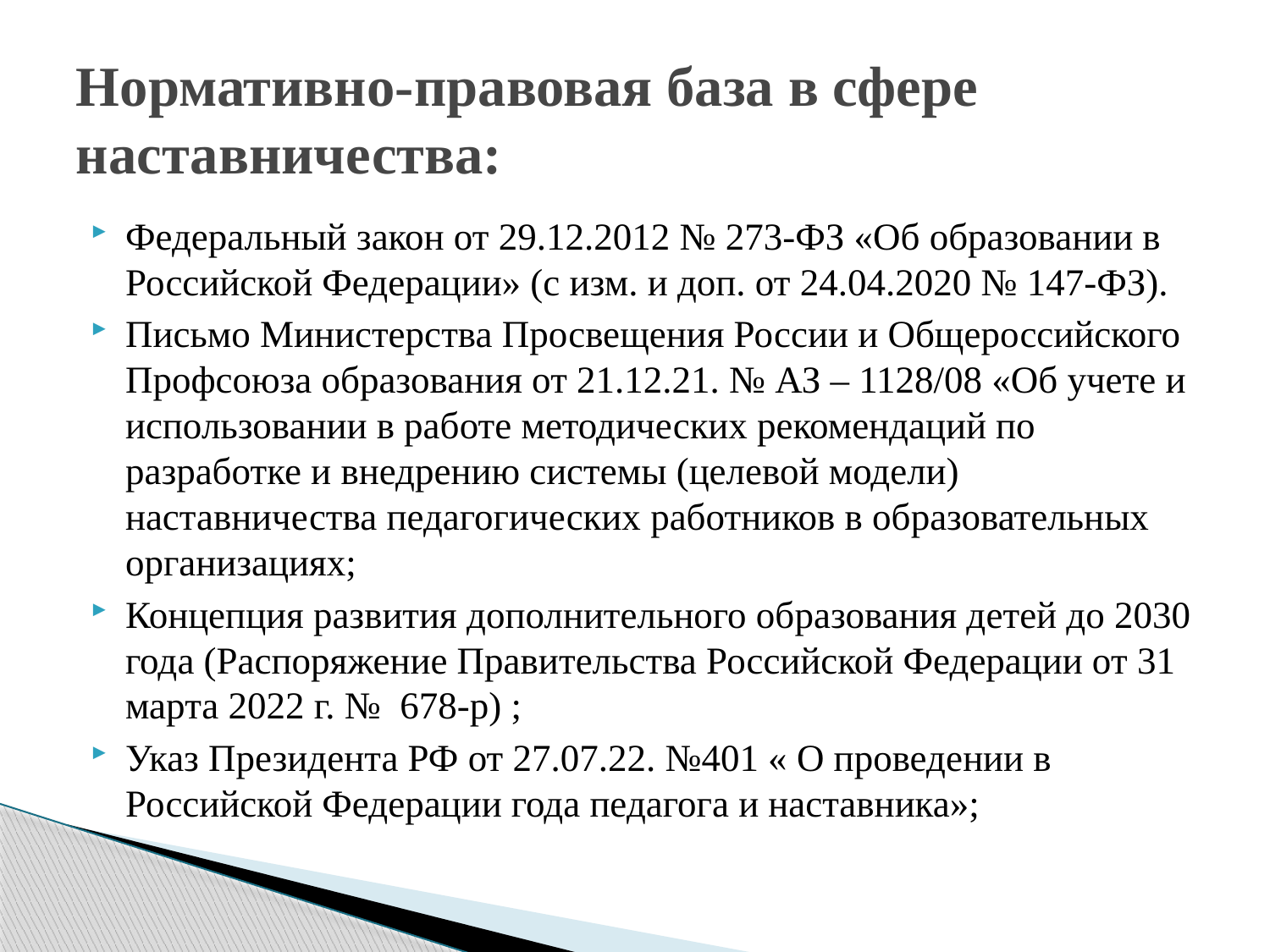

# Нормативно-правовая база в сфере наставничества:
Федеральный закон от 29.12.2012 № 273-ФЗ «Об образовании в Российской Федерации» (с изм. и доп. от 24.04.2020 № 147-ФЗ).
Письмо Министерства Просвещения России и Общероссийского Профсоюза образования от 21.12.21. № АЗ – 1128/08 «Об учете и использовании в работе методических рекомендаций по разработке и внедрению системы (целевой модели) наставничества педагогических работников в образовательных организациях;
Концепция развития дополнительного образования детей до 2030 года (Распоряжение Правительства Российской Федерации от 31 марта 2022 г. №  678-р) ;
Указ Президента РФ от 27.07.22. №401 « О проведении в Российской Федерации года педагога и наставника»;